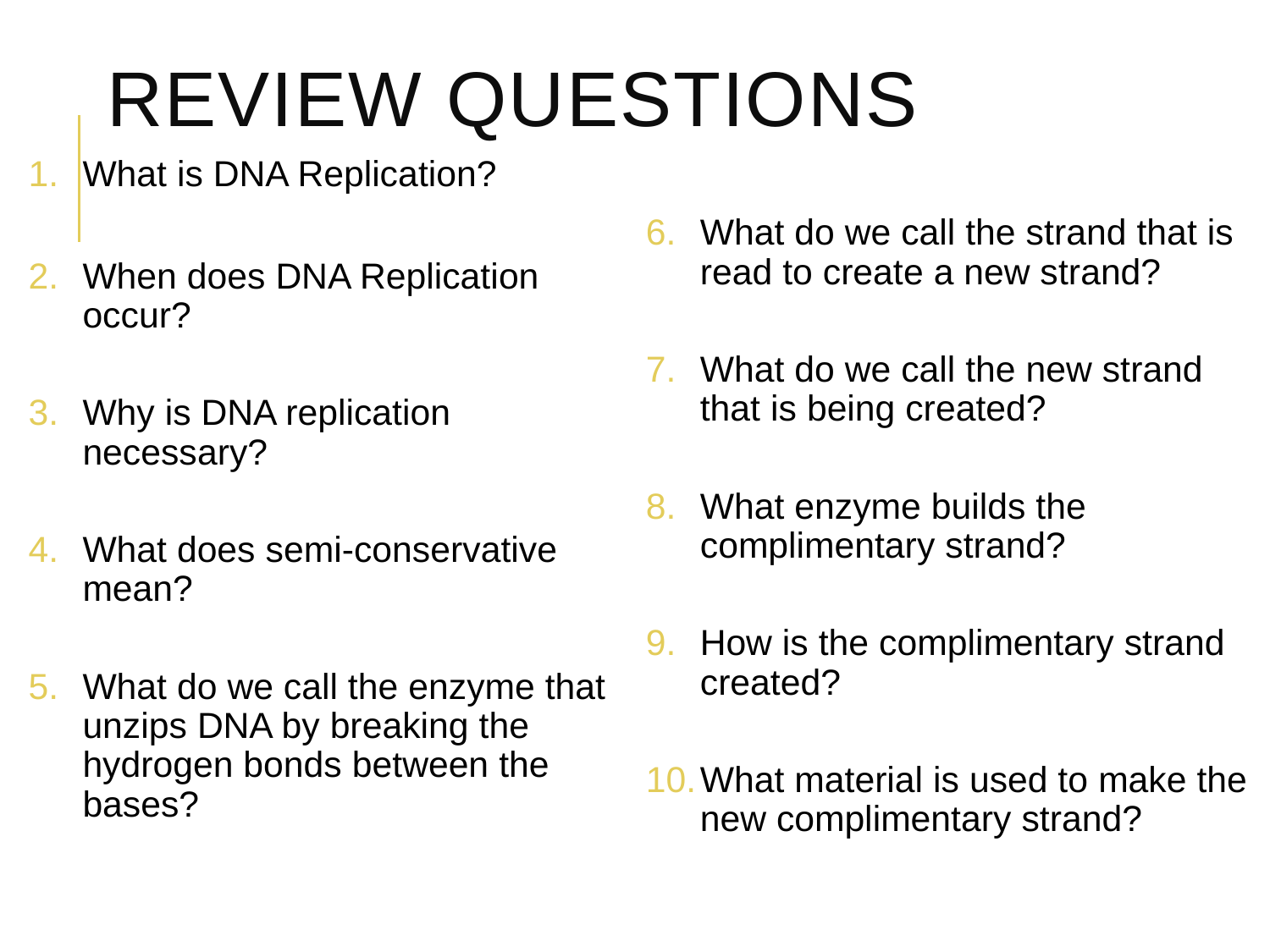

# Review Questions
What is DNA Replication?
When does DNA Replication occur?
Why is DNA replication necessary?
What does semi-conservative mean?
What do we call the enzyme that unzips DNA by breaking the hydrogen bonds between the bases?

What do we call the strand that is read to create a new strand?
What do we call the new strand that is being created?
What enzyme builds the complimentary strand?
How is the complimentary strand created?
What material is used to make the new complimentary strand?